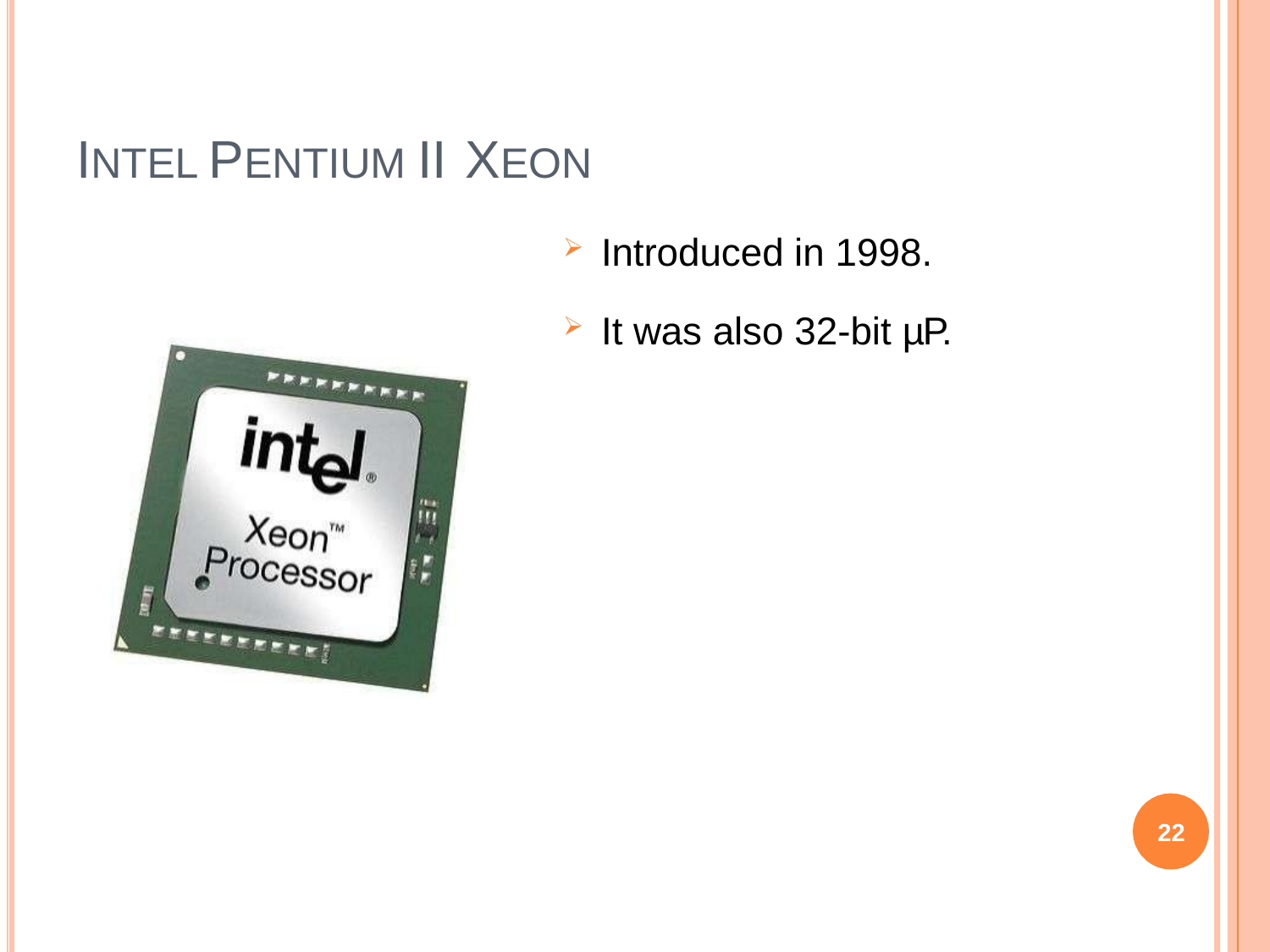

# INTEL PENTIUM II XEON
Introduced in 1998.
It was also 32-bit µP.

22